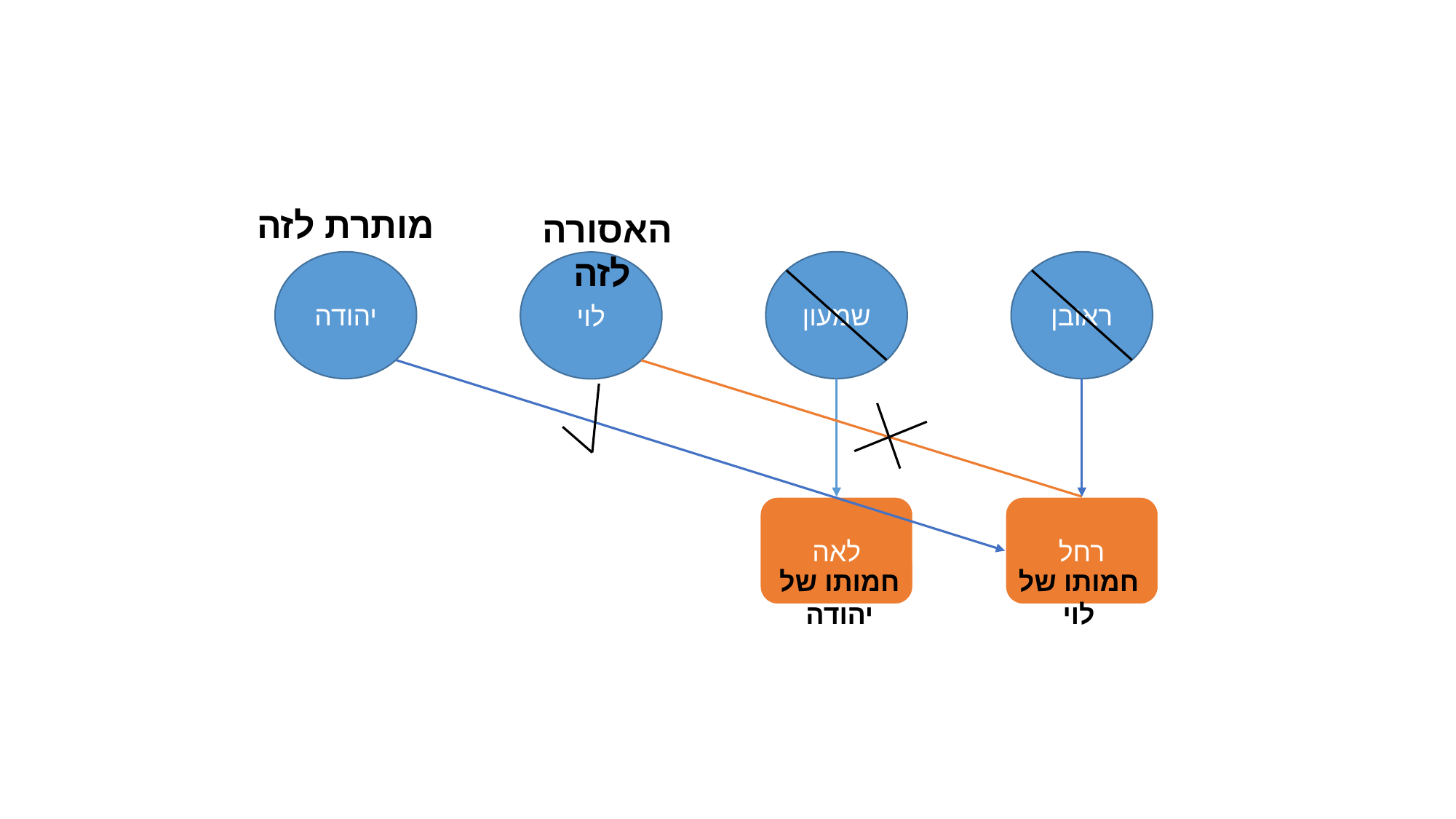

מותרת לזה
האסורה לזה
יהודה
שמעון
ראובן
לוי
לאה

רחל

חמותו של יהודה
חמותו של לוי